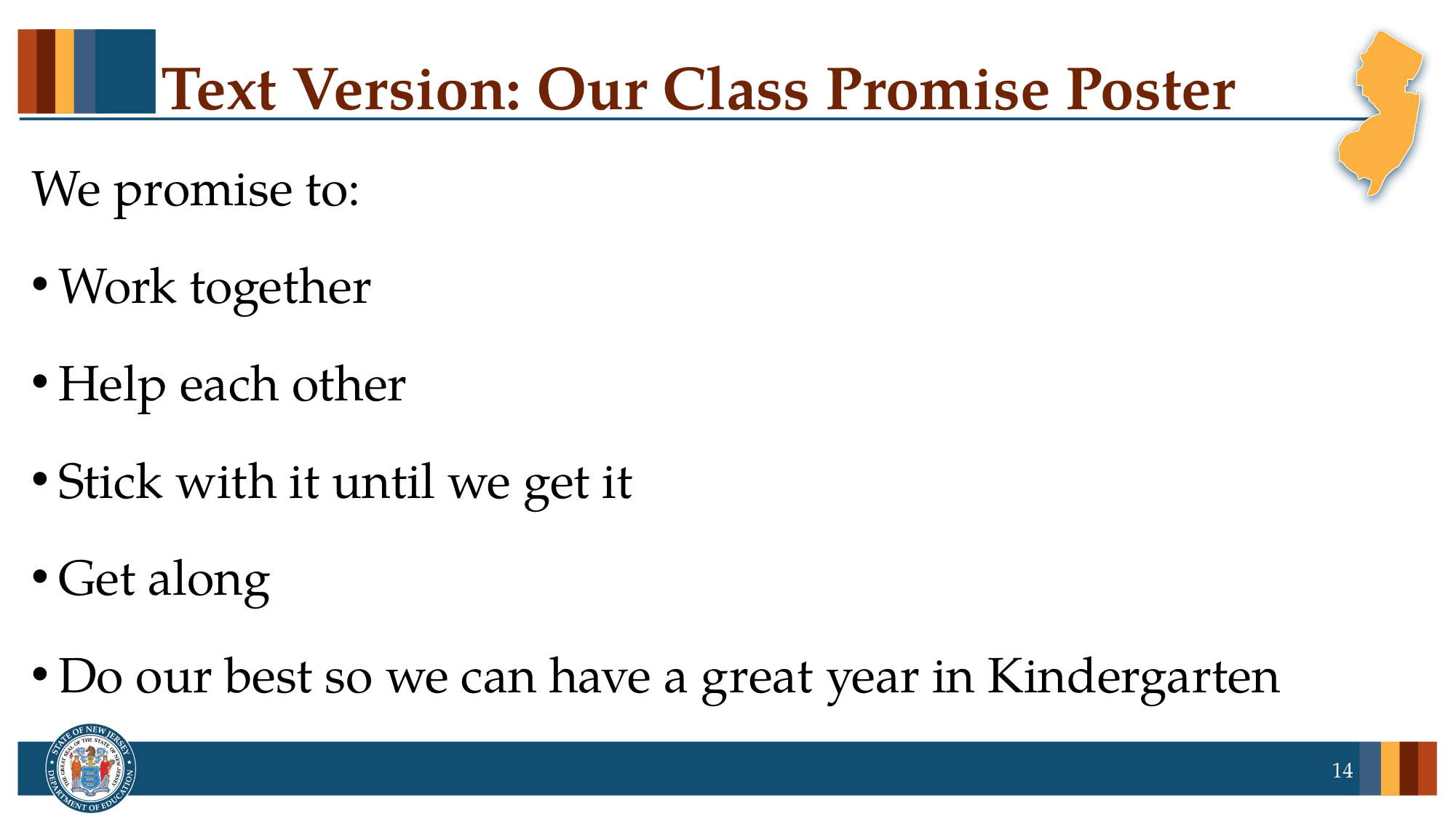

# Text Version: Our Class Promise Poster
We promise to:
Work together
Help each other
Stick with it until we get it
Get along
Do our best so we can have a great year in Kindergarten
14